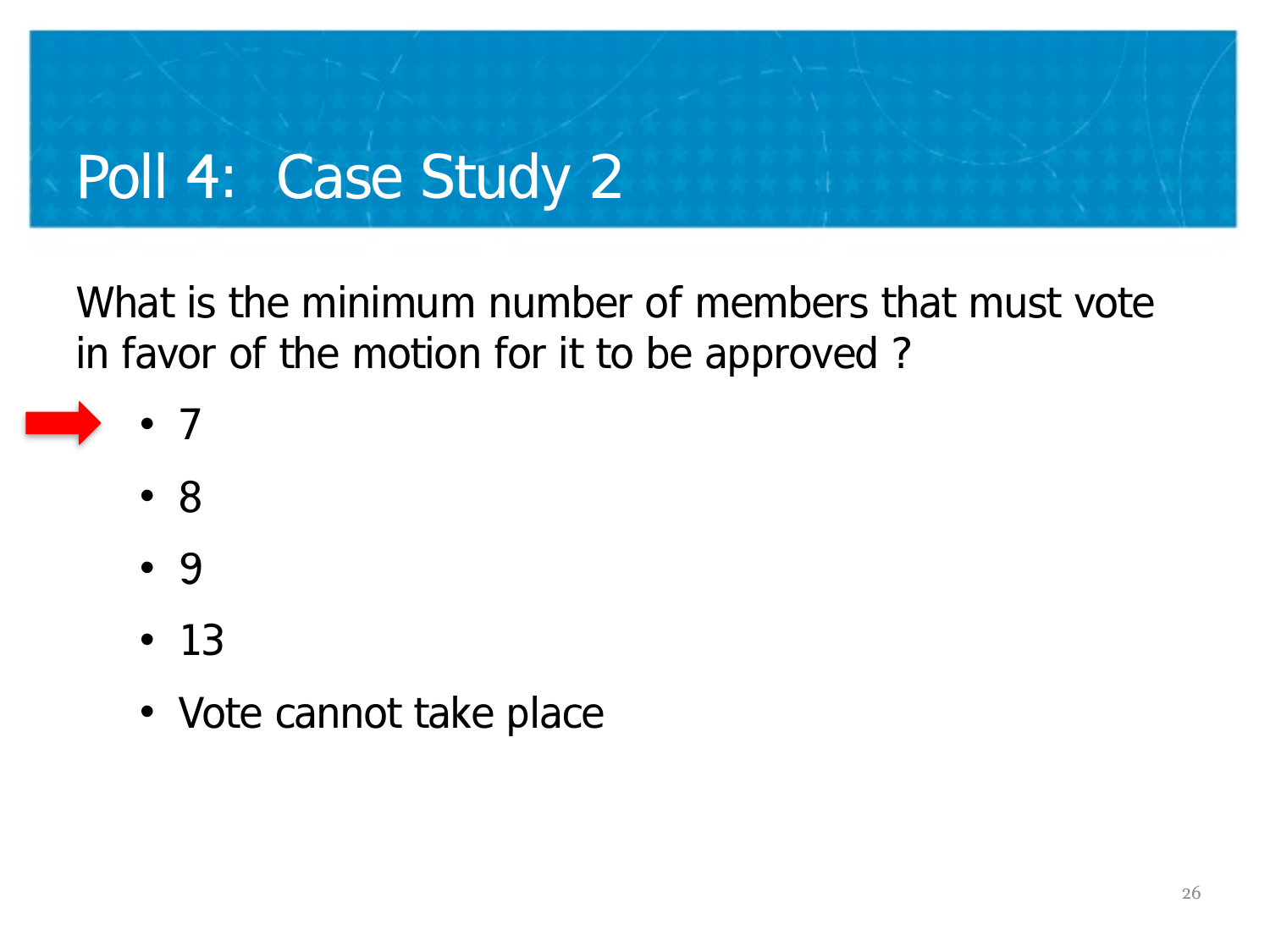

# Poll 4:  Case Study 2
What is the minimum number of members that must vote in favor of the motion for it to be approved ?
7
8
9
13
Vote cannot take place